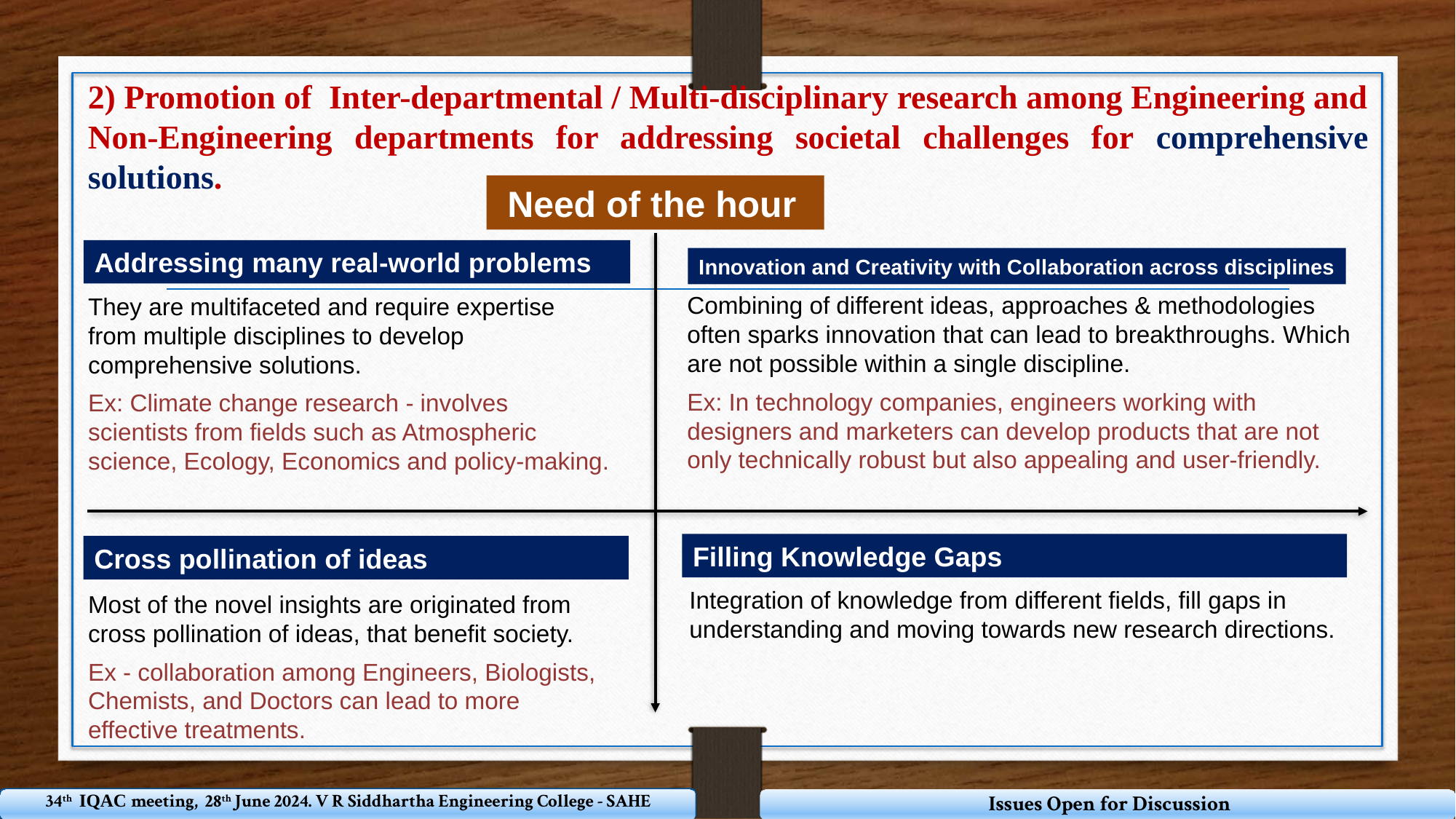

2) Promotion of  Inter-departmental / Multi-disciplinary research among Engineering and Non-Engineering departments for addressing societal challenges for comprehensive solutions.
 Need of the hour
Addressing many real-world problems
Innovation and Creativity with Collaboration across disciplines
Combining of different ideas, approaches & methodologies often sparks innovation that can lead to breakthroughs. Which are not possible within a single discipline.
Ex: In technology companies, engineers working with designers and marketers can develop products that are not only technically robust but also appealing and user-friendly.
They are multifaceted and require expertise from multiple disciplines to develop comprehensive solutions.
Ex: Climate change research - involves scientists from fields such as Atmospheric science, Ecology, Economics and policy-making.
Filling Knowledge Gaps
Cross pollination of ideas
Integration of knowledge from different fields, fill gaps in understanding and moving towards new research directions.
Most of the novel insights are originated from cross pollination of ideas, that benefit society.
Ex - collaboration among Engineers, Biologists, Chemists, and Doctors can lead to more effective treatments.

 Issues Open for Discussion

34th  IQAC meeting,  28th June 2024. V R Siddhartha Engineering College - SAHE